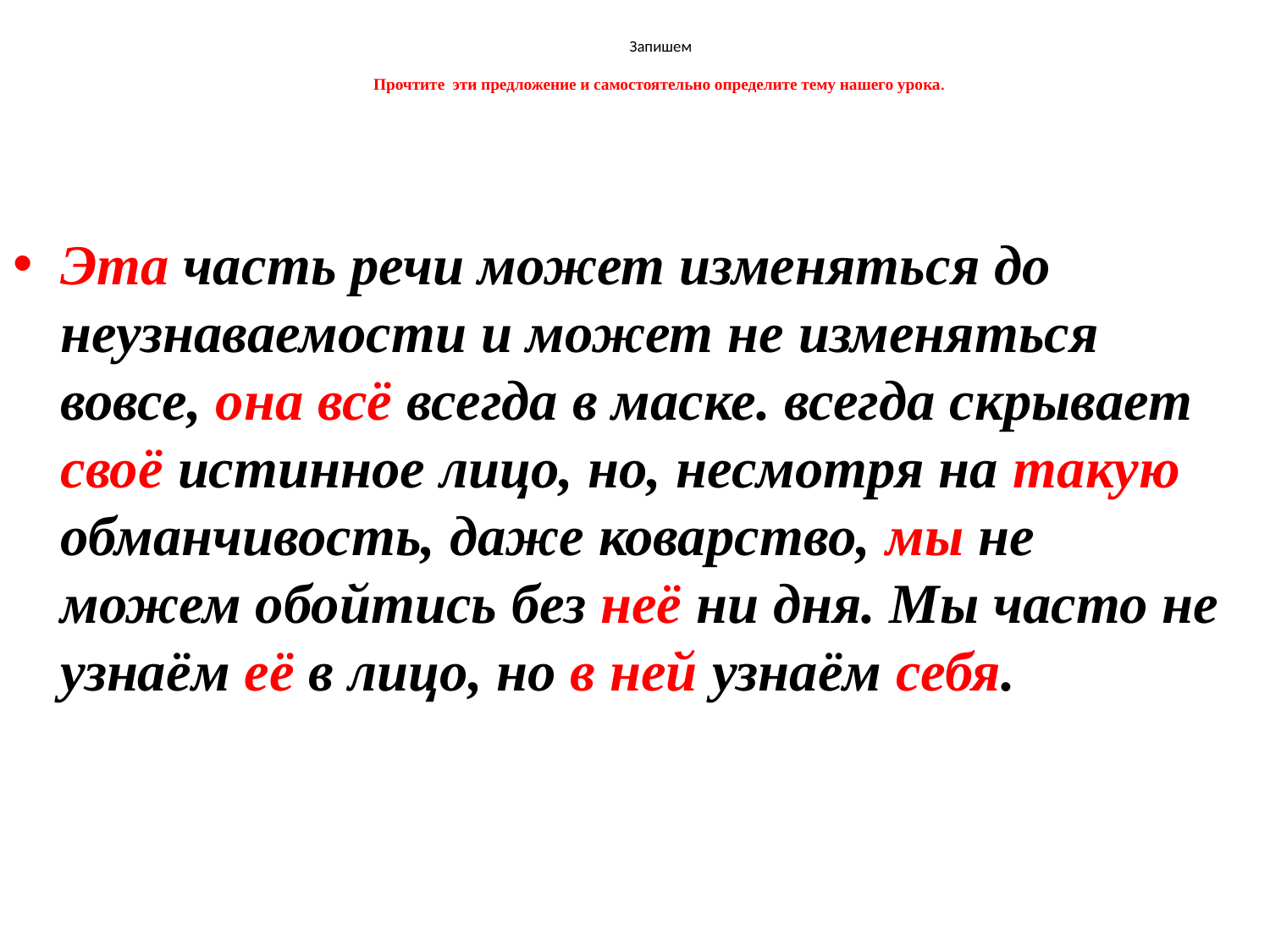

# Запишем Прочтите  эти предложение и самостоятельно определите тему нашего урока.
Эта часть речи может изменяться до неузнаваемости и может не изменяться вовсе, она всё всегда в маске. всегда скрывает своё истинное лицо, но, несмотря на такую обманчивость, даже коварство, мы не можем обойтись без неё ни дня. Мы часто не узнаём её в лицо, но в ней узнаём себя.